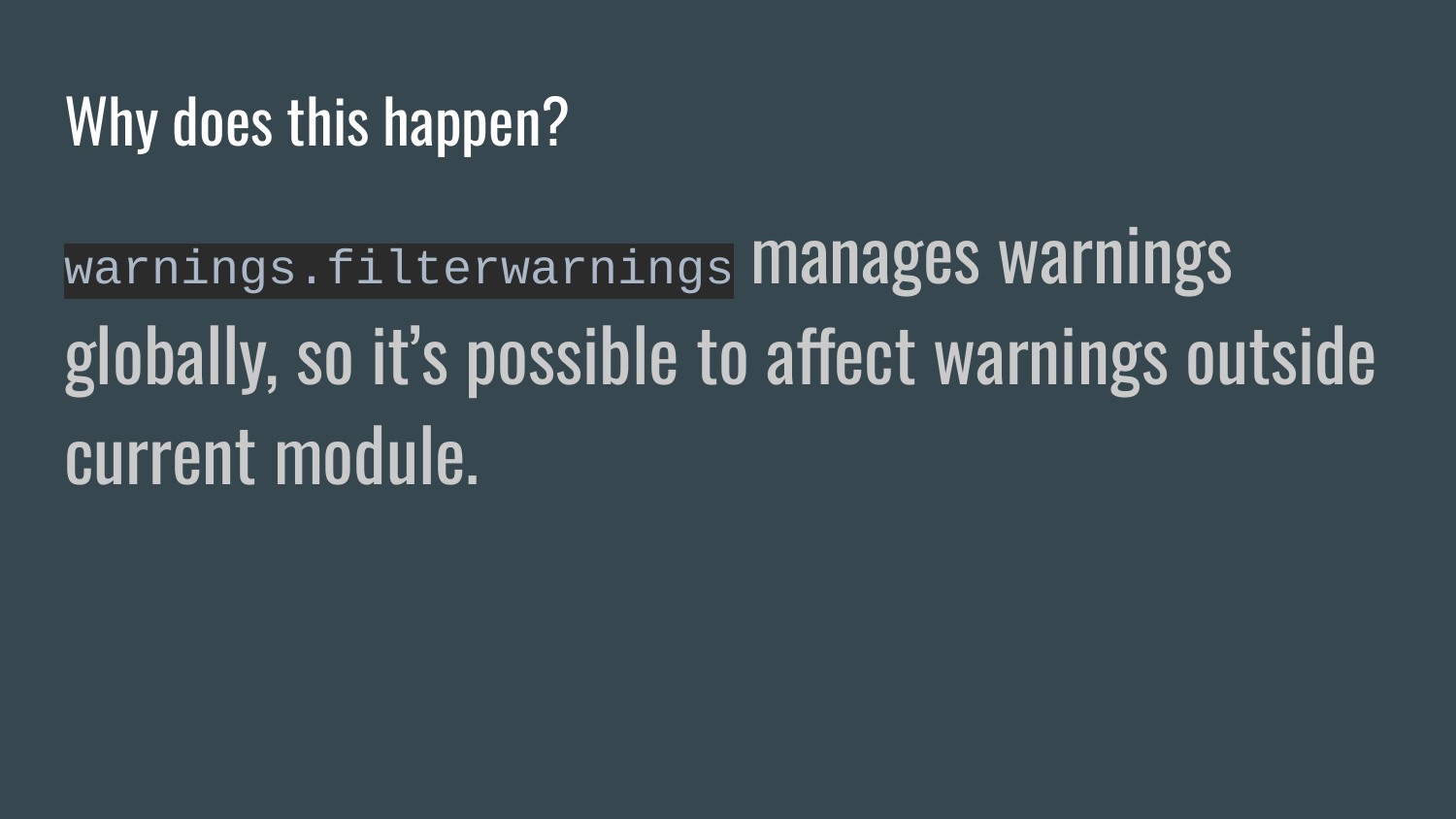

# Why does this happen?
warnings.filterwarnings manages warnings globally, so it’s possible to affect warnings outside current module.